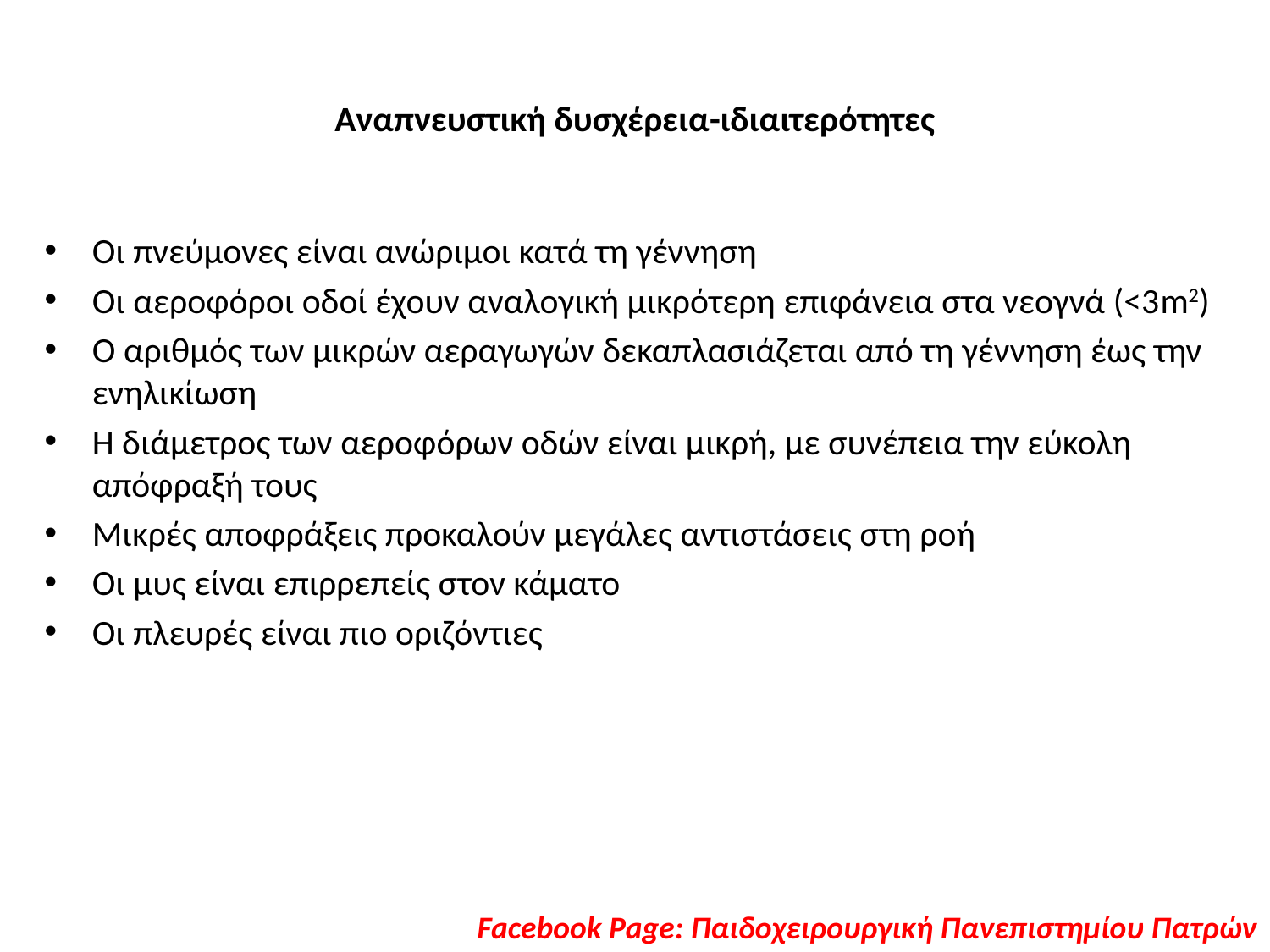

# Αναπνευστική δυσχέρεια-ιδιαιτερότητες
Οι πνεύμονες είναι ανώριμοι κατά τη γέννηση
Οι αεροφόροι οδοί έχουν αναλογική μικρότερη επιφάνεια στα νεογνά (<3m2)
Ο αριθμός των μικρών αεραγωγών δεκαπλασιάζεται από τη γέννηση έως την ενηλικίωση
Η διάμετρος των αεροφόρων οδών είναι μικρή, με συνέπεια την εύκολη απόφραξή τους
Μικρές αποφράξεις προκαλούν μεγάλες αντιστάσεις στη ροή
Οι μυς είναι επιρρεπείς στον κάματο
Οι πλευρές είναι πιο οριζόντιες

Facebook Page: Παιδοχειρουργική Πανεπιστημίου Πατρών